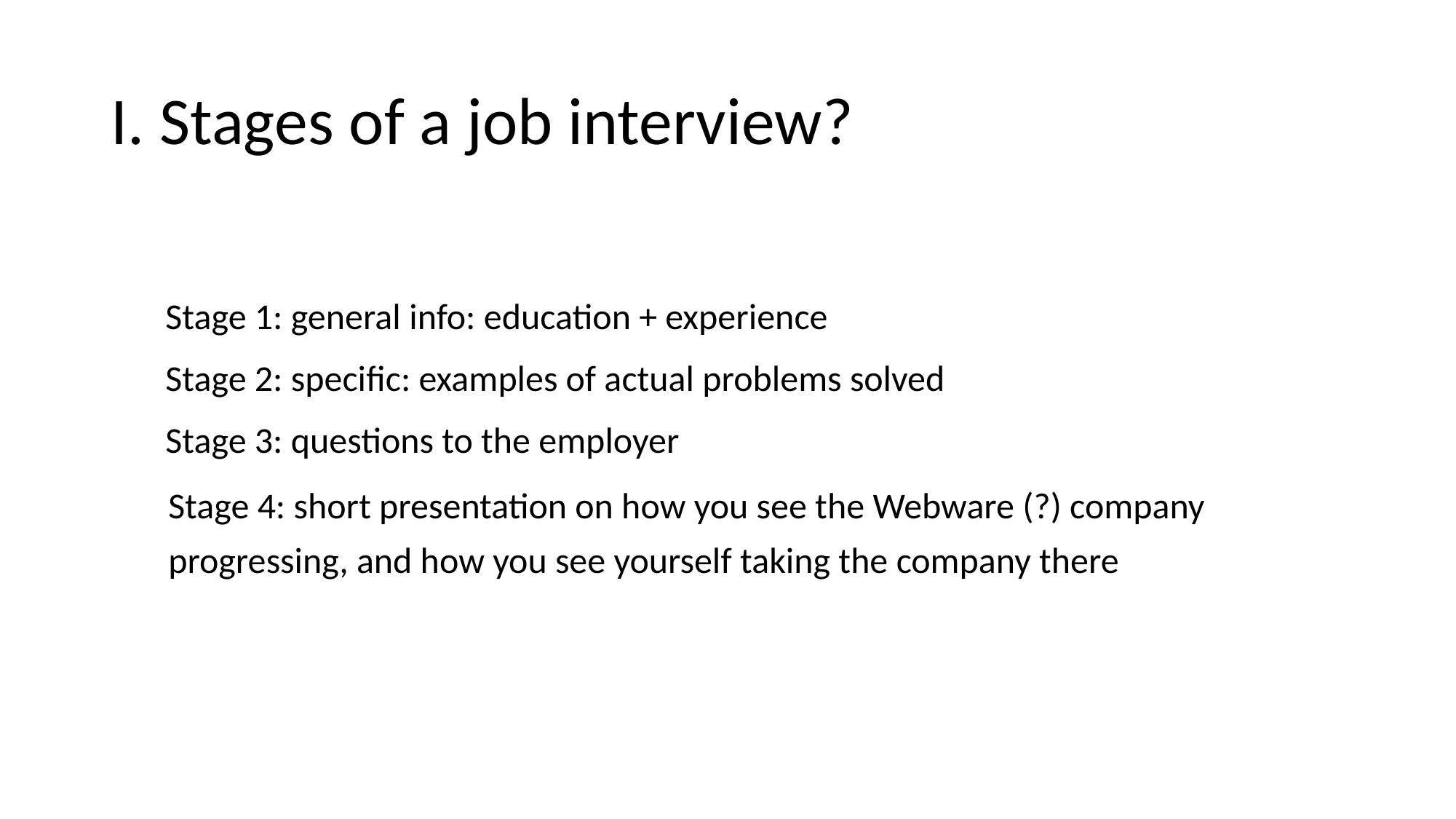

# I. Stages of a job interview?

Stage 1: general info: education + experience
Stage 2: specific: examples of actual problems solved
Stage 3: questions to the employer
       Stage 4: short presentation on how you see the Webware (?) company
       progressing, and how you see yourself taking the company there